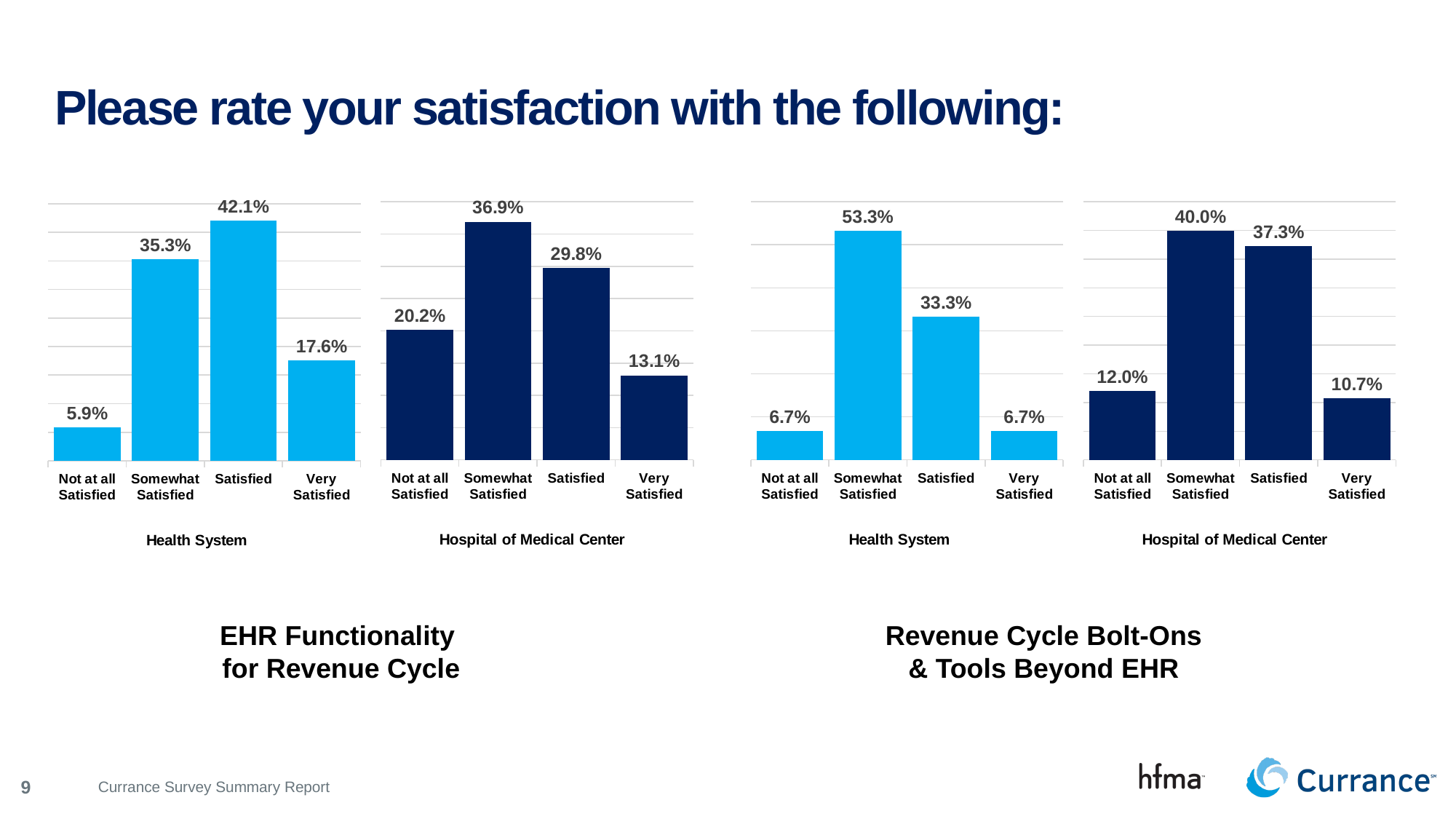

# Please rate your satisfaction with the following:

### Chart

| Category | Series 1 |
|---|---|
| Not at all Satisfied | 0.059 |
| Somewhat Satisfied | 0.353 |
| Satisfied | 0.421 |
| Very Satisfied | 0.176 |

### Chart

| Category | Series 1 |
|---|---|
| Not at all Satisfied | 0.202 |
| Somewhat Satisfied | 0.369 |
| Satisfied | 0.298 |
| Very Satisfied | 0.131 |

### Chart

| Category | Series 1 |
|---|---|
| Not at all Satisfied | 0.067 |
| Somewhat Satisfied | 0.533 |
| Satisfied | 0.333 |
| Very Satisfied | 0.067 |

### Chart

| Category | Column2 |
|---|---|
| Not at all Satisfied | 0.12 |
| Somewhat Satisfied | 0.4 |
| Satisfied | 0.373 |
| Very Satisfied | 0.107 |
EHR Functionality
for Revenue Cycle
Revenue Cycle Bolt-Ons & Tools Beyond EHR